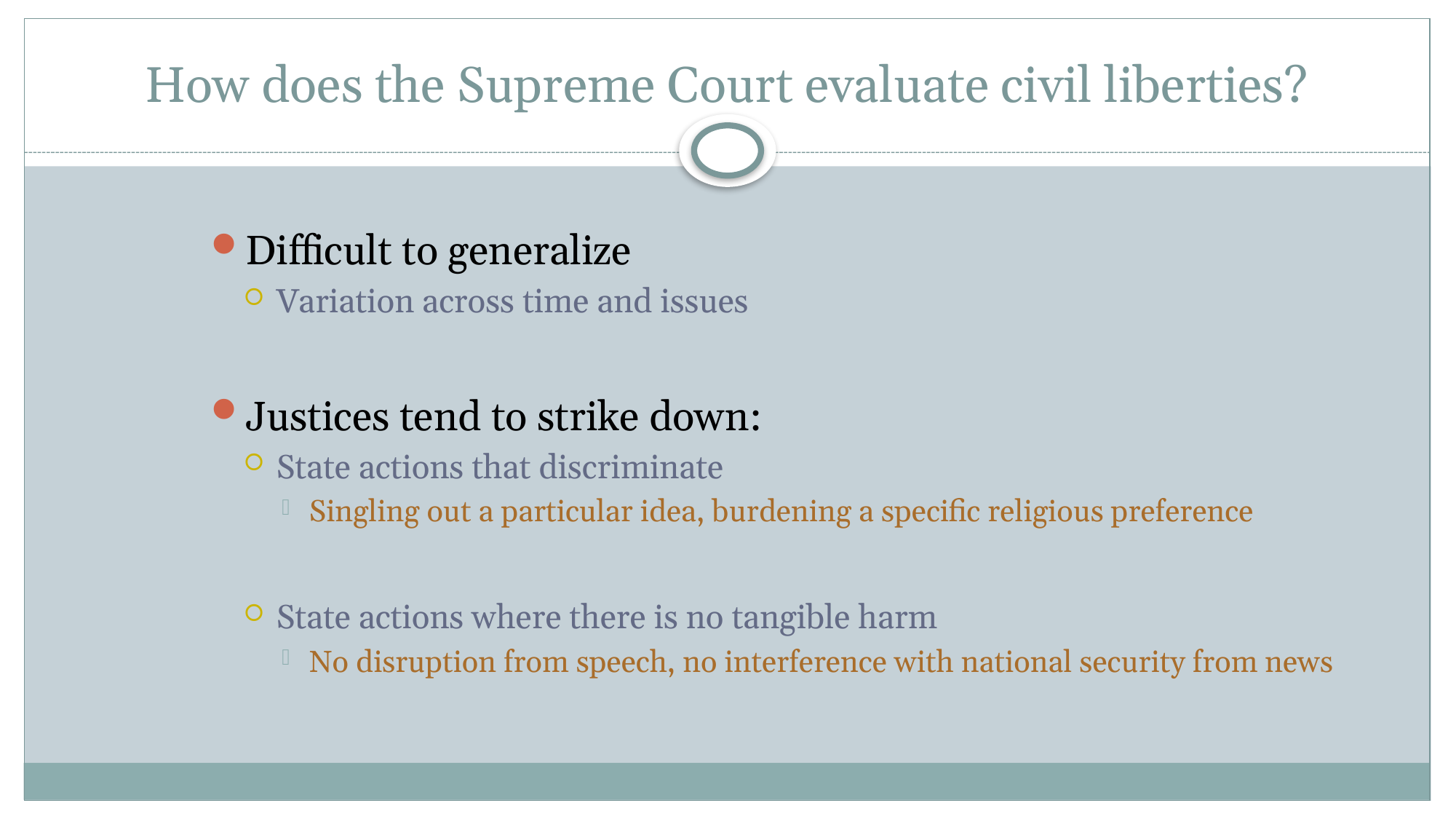

# How does the Supreme Court evaluate civil liberties?
Difficult to generalize
Variation across time and issues

Justices tend to strike down:
State actions that discriminate
Singling out a particular idea, burdening a specific religious preference

State actions where there is no tangible harm
No disruption from speech, no interference with national security from news